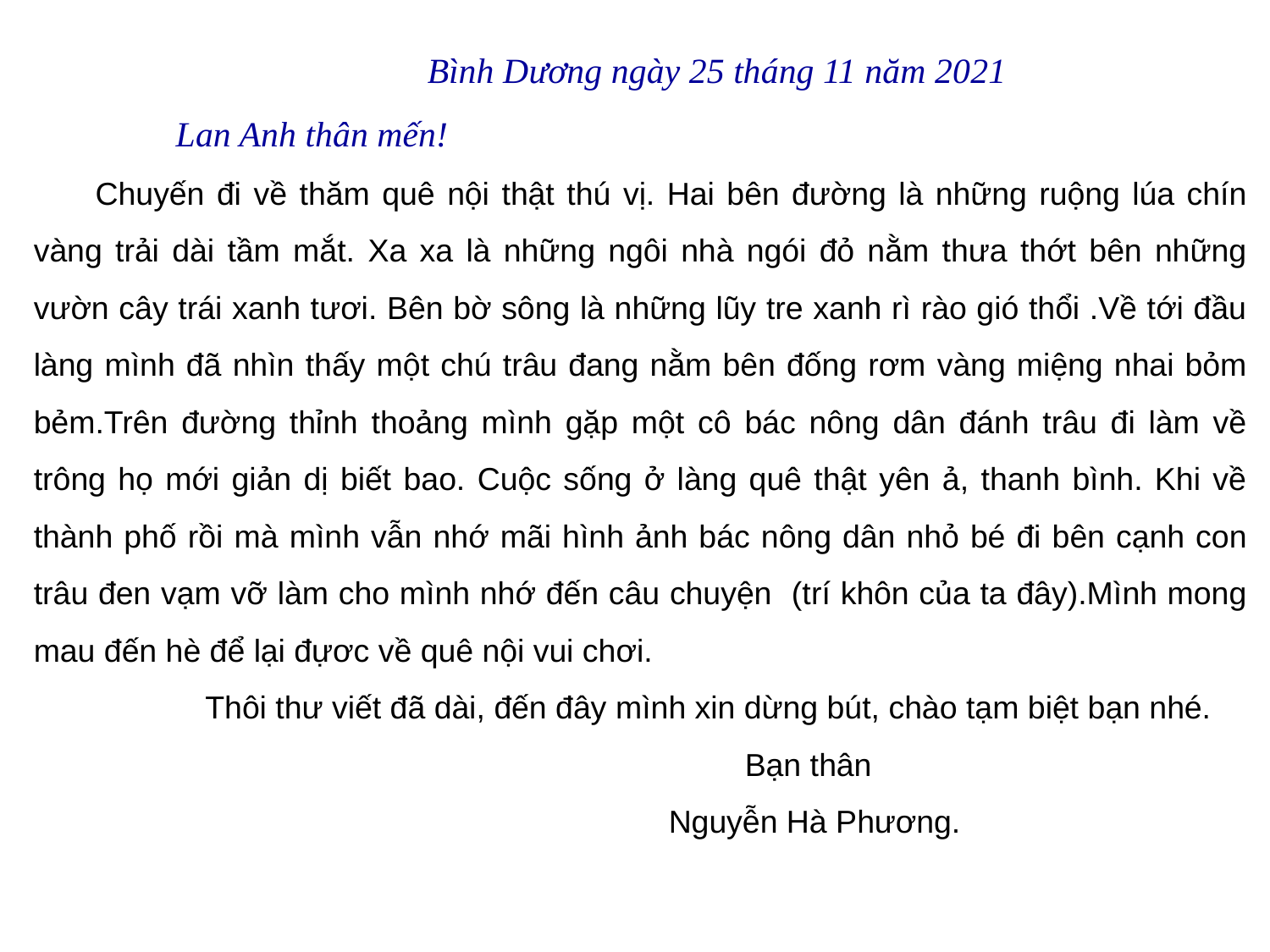

Bình Dương ngày 25 tháng 11 năm 2021
                Lan Anh thân mến!
     Chuyến đi về thăm quê nội thật thú vị. Hai bên đường là những ruộng lúa chín vàng trải dài tầm mắt. Xa xa là những ngôi nhà ngói đỏ nằm thưa thớt bên những vườn cây trái xanh tươi. Bên bờ sông là những lũy tre xanh rì rào gió thổi .Về tới đầu làng mình đã nhìn thấy một chú trâu đang nằm bên đống rơm vàng miệng nhai bỏm bẻm.Trên đường thỉnh thoảng mình gặp một cô bác nông dân đánh trâu đi làm về trông họ mới giản dị biết bao. Cuộc sống ở làng quê thật yên ả, thanh bình. Khi về thành phố rồi mà mình vẫn nhớ mãi hình ảnh bác nông dân nhỏ bé đi bên cạnh con trâu đen vạm vỡ làm cho mình nhớ đến câu chuyện  (trí khôn của ta đây).Mình mong mau đến hè để lại đựơc về quê nội vui chơi.
	     Thôi thư viết đã dài, đến đây mình xin dừng bút, chào tạm biệt bạn nhé.
                                                                                Bạn thân
					Nguyễn Hà Phương.